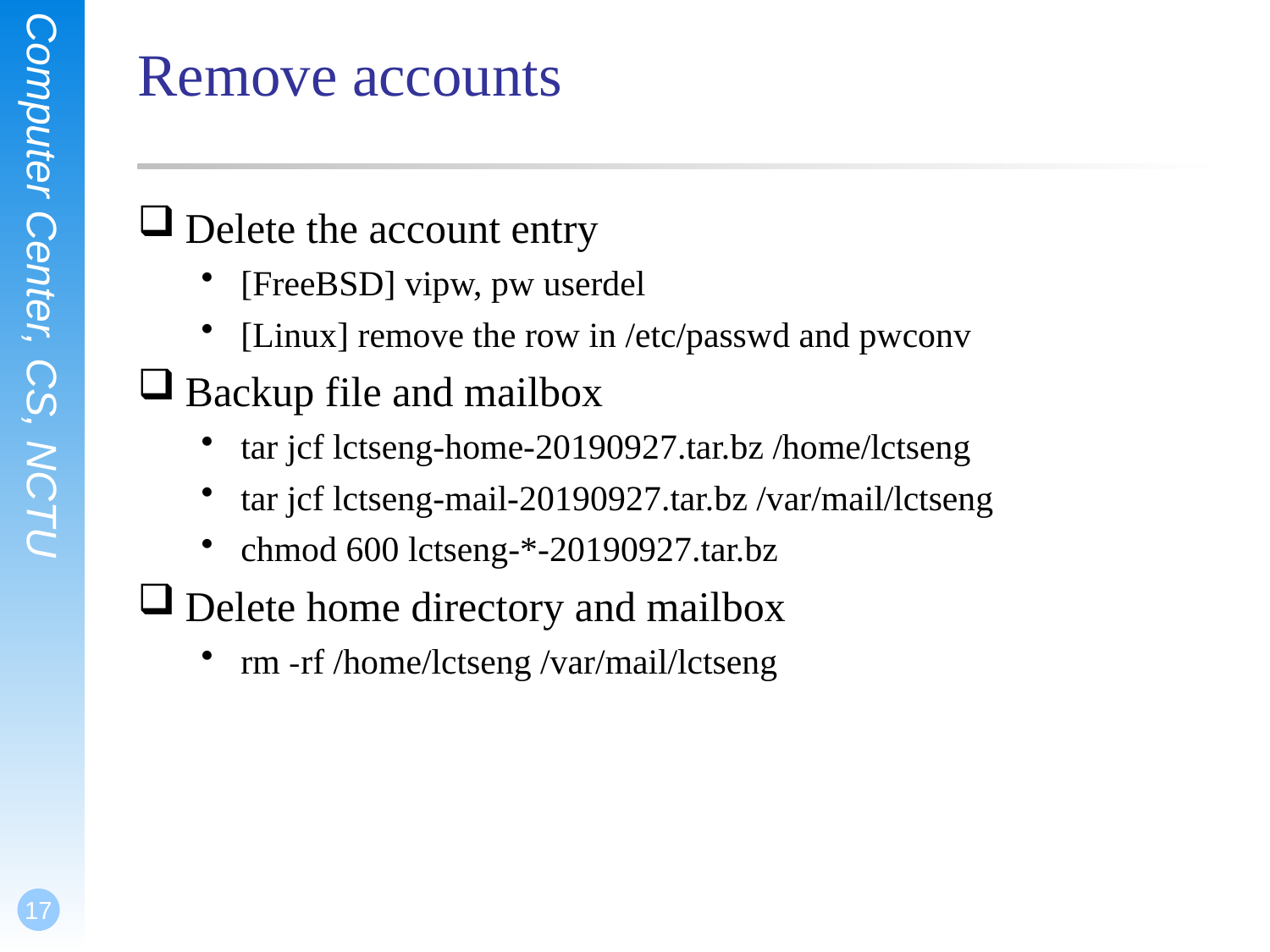

# Remove accounts
Delete the account entry
[FreeBSD] vipw, pw userdel
[Linux] remove the row in /etc/passwd and pwconv
Backup file and mailbox
tar jcf lctseng-home-20190927.tar.bz /home/lctseng
tar jcf lctseng-mail-20190927.tar.bz /var/mail/lctseng
chmod 600 lctseng-*-20190927.tar.bz
Delete home directory and mailbox
rm -rf /home/lctseng /var/mail/lctseng